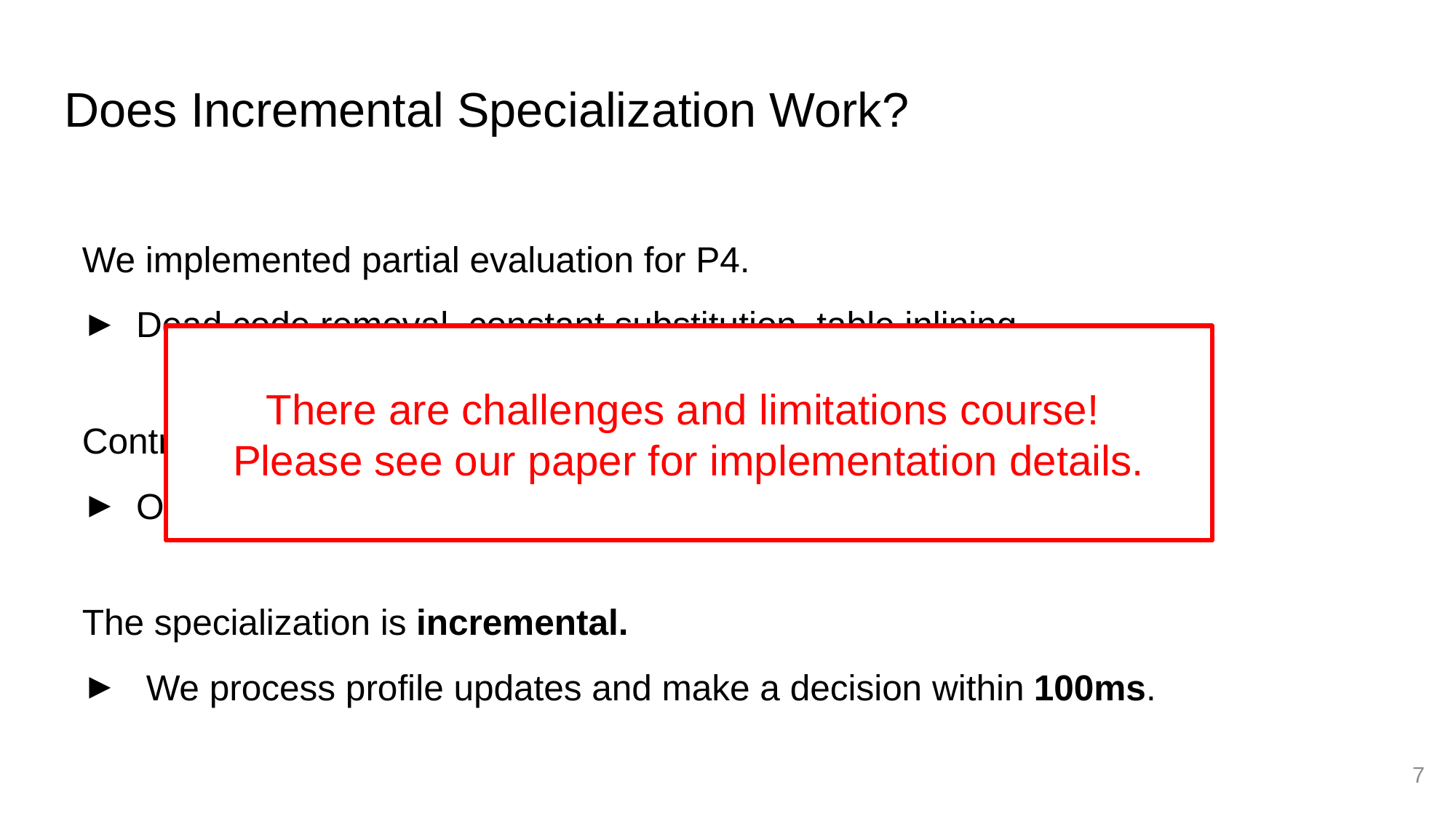

# Does Incremental Specialization Work?

We implemented partial evaluation for P4.
Dead code removal, constant substitution, table inlining.

Control-plane specialization can already save resources.
Our analysis saved 20% stages on a SCION Tofino program.

The specialization is incremental.
 We process profile updates and make a decision within 100ms.

There are challenges and limitations course!
Please see our paper for implementation details.

7